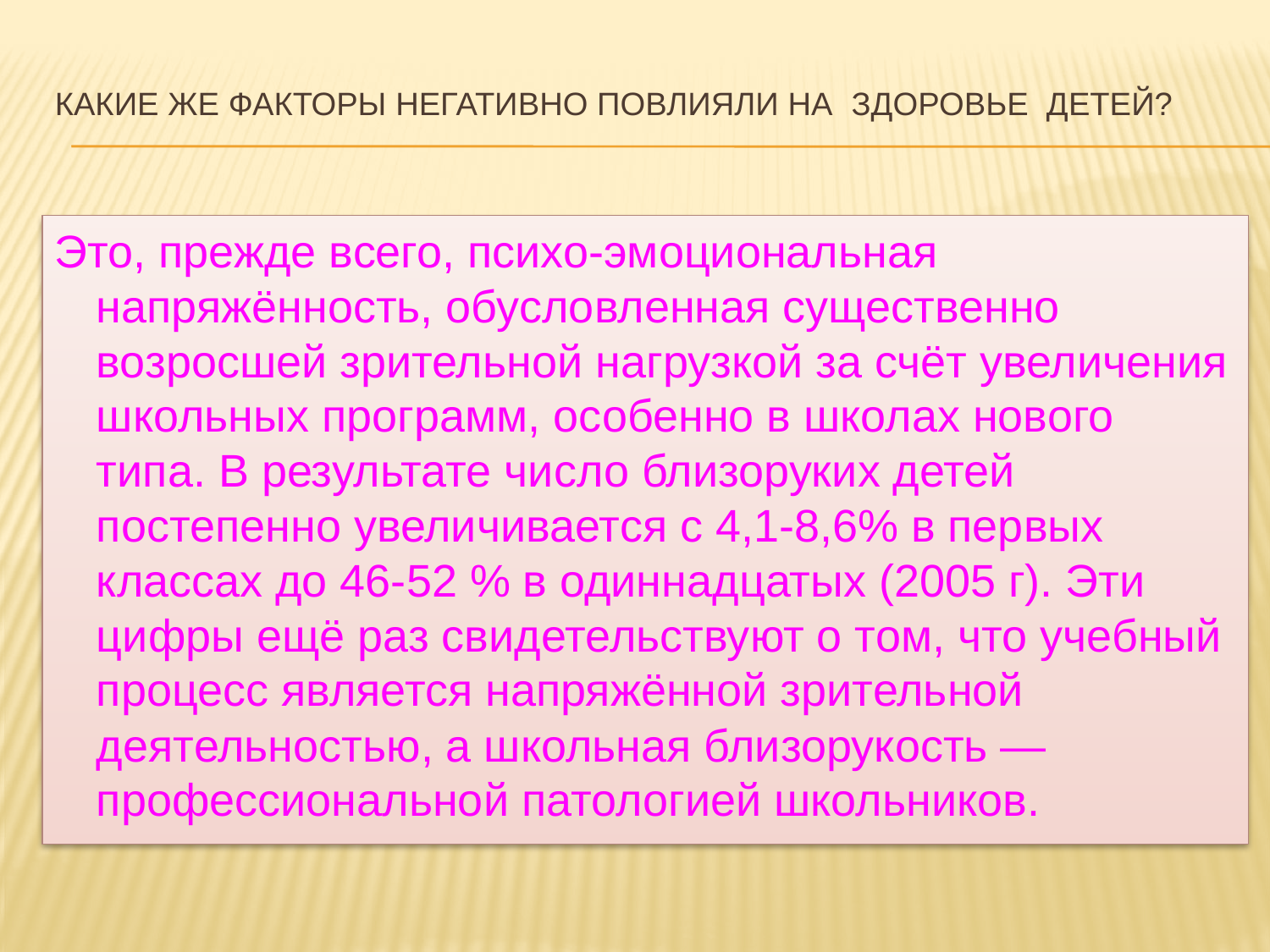

# Какие же факторы негативно повлияли на  здоровье  детей?
Это, прежде всего, психо-эмоциональная напряжённость, обусловленная существенно возросшей зрительной нагрузкой за счёт увеличения школьных программ, особенно в школах нового типа. В результате число близоруких детей постепенно увеличивается с 4,1-8,6% в первых классах до 46-52 % в одиннадцатых (2005 г). Эти цифры ещё раз свидетельствуют о том, что учебный процесс является напряжённой зрительной деятельностью, а школьная близорукость — профессиональной патологией школьников.